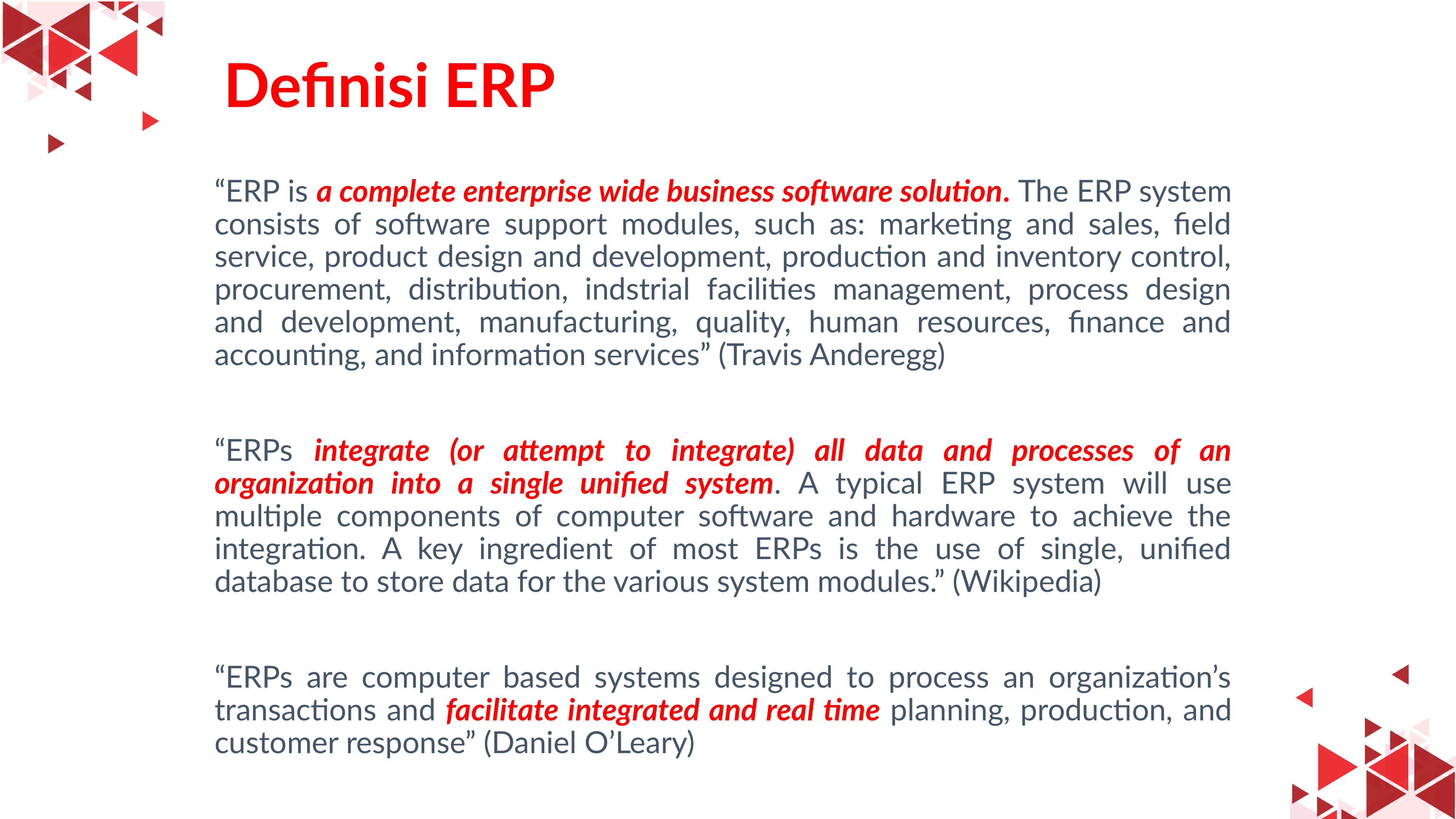

# Definisi ERP
“ERP is a complete enterprise wide business software solution. The ERP system consists of software support modules, such as: marketing and sales, field service, product design and development, production and inventory control, procurement, distribution, indstrial facilities management, process design and development, manufacturing, quality, human resources, finance and accounting, and information services” (Travis Anderegg)

“ERPs integrate (or attempt to integrate) all data and processes of an organization into a single unified system. A typical ERP system will use multiple components of computer software and hardware to achieve the integration. A key ingredient of most ERPs is the use of single, unified database to store data for the various system modules.” (Wikipedia)

“ERPs are computer based systems designed to process an organization’s transactions and facilitate integrated and real time planning, production, and customer response” (Daniel O’Leary)